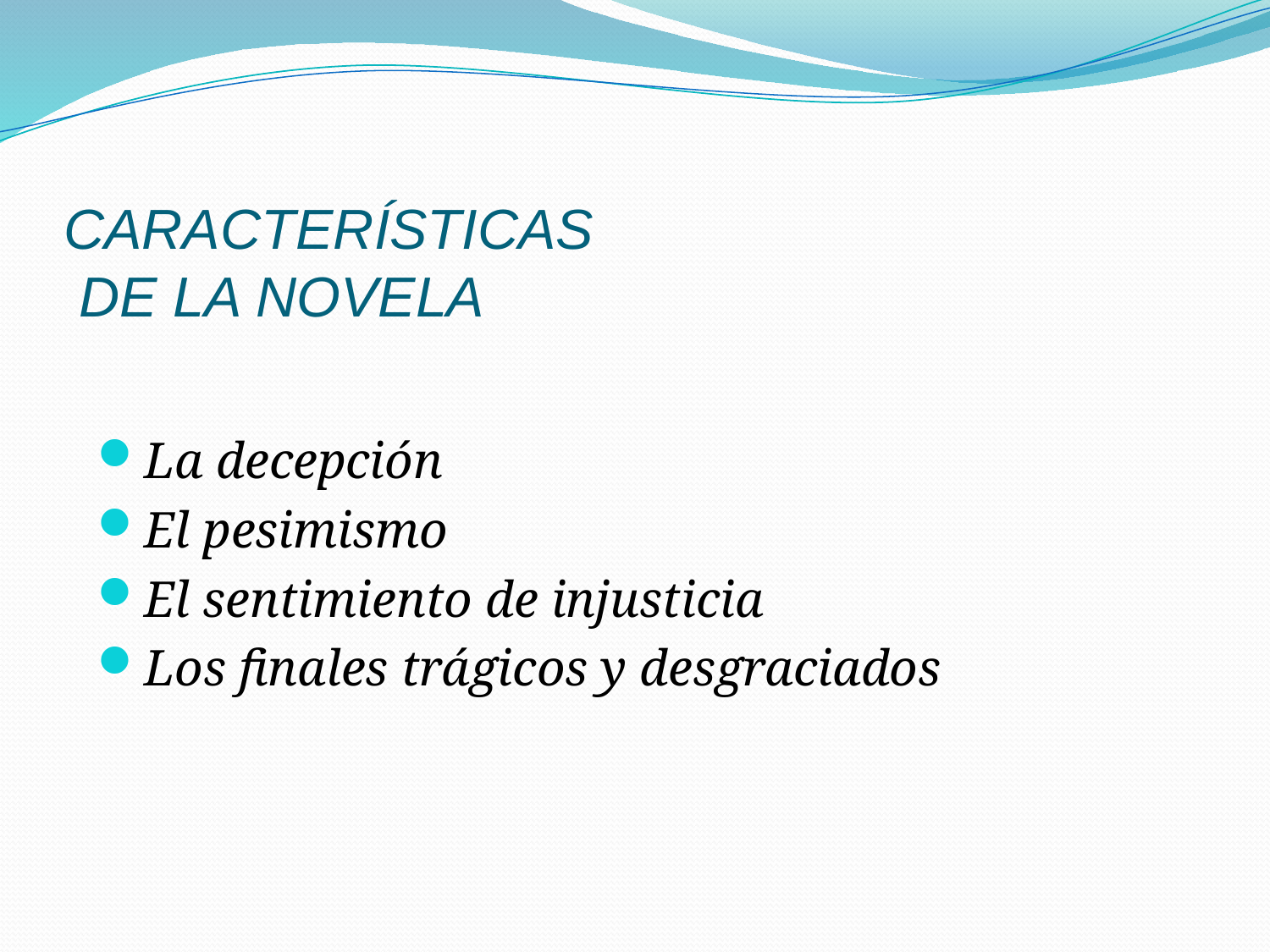

# CARACTERÍSTICAS DE LA NOVELA
La decepción
El pesimismo
El sentimiento de injusticia
Los finales trágicos y desgraciados